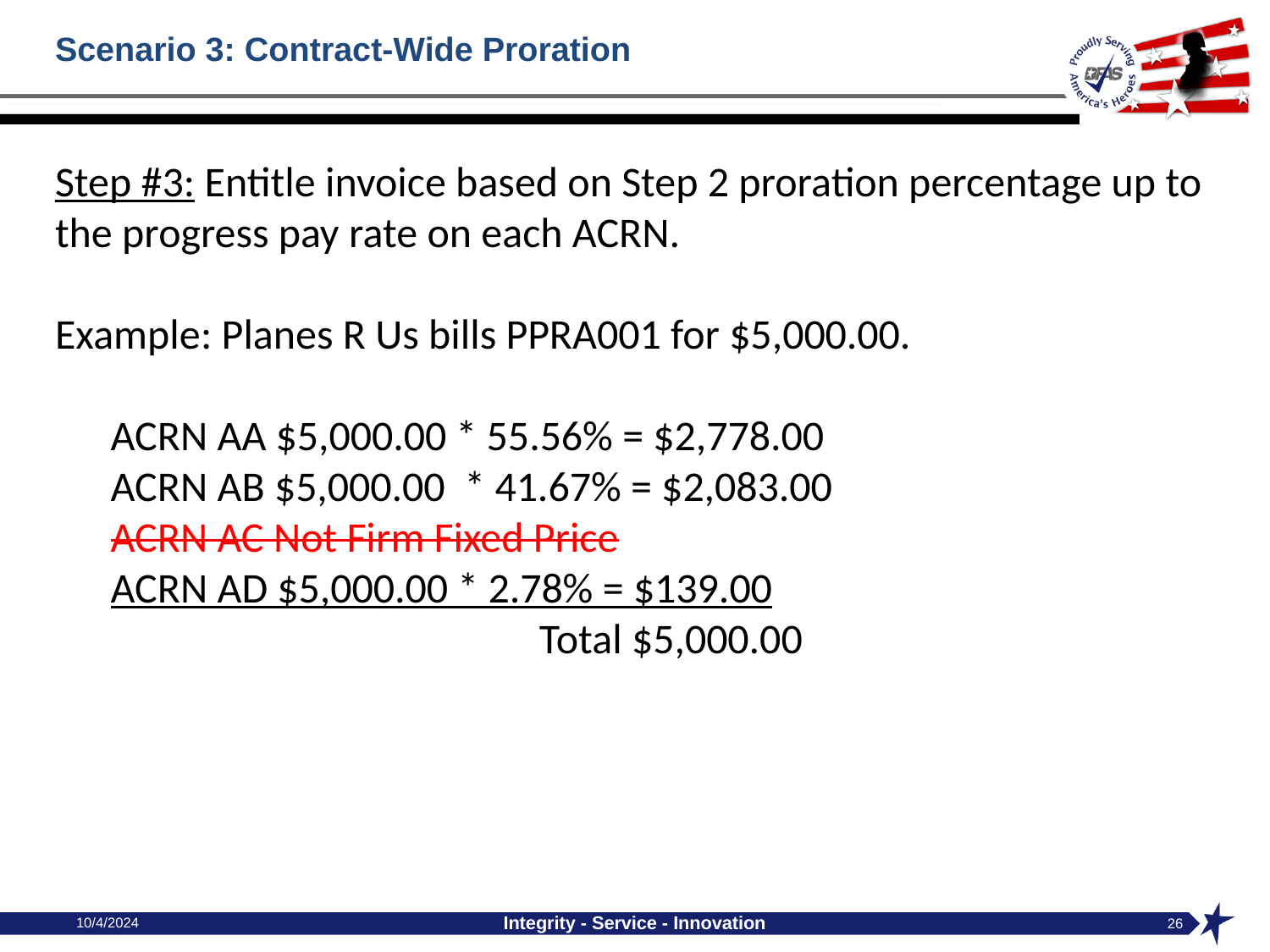

# Scenario 3: Contract-Wide Proration
Step #3: Entitle invoice based on Step 2 proration percentage up to the progress pay rate on each ACRN.

Example: Planes R Us bills PPRA001 for $5,000.00.

ACRN AA $5,000.00 * 55.56% = $2,778.00
ACRN AB $5,000.00  * 41.67% = $2,083.00
ACRN AC Not Firm Fixed Price
ACRN AD $5,000.00 * 2.78% = $139.00
                                             Total $5,000.00

10/4/2024
Integrity - Service - Innovation
26